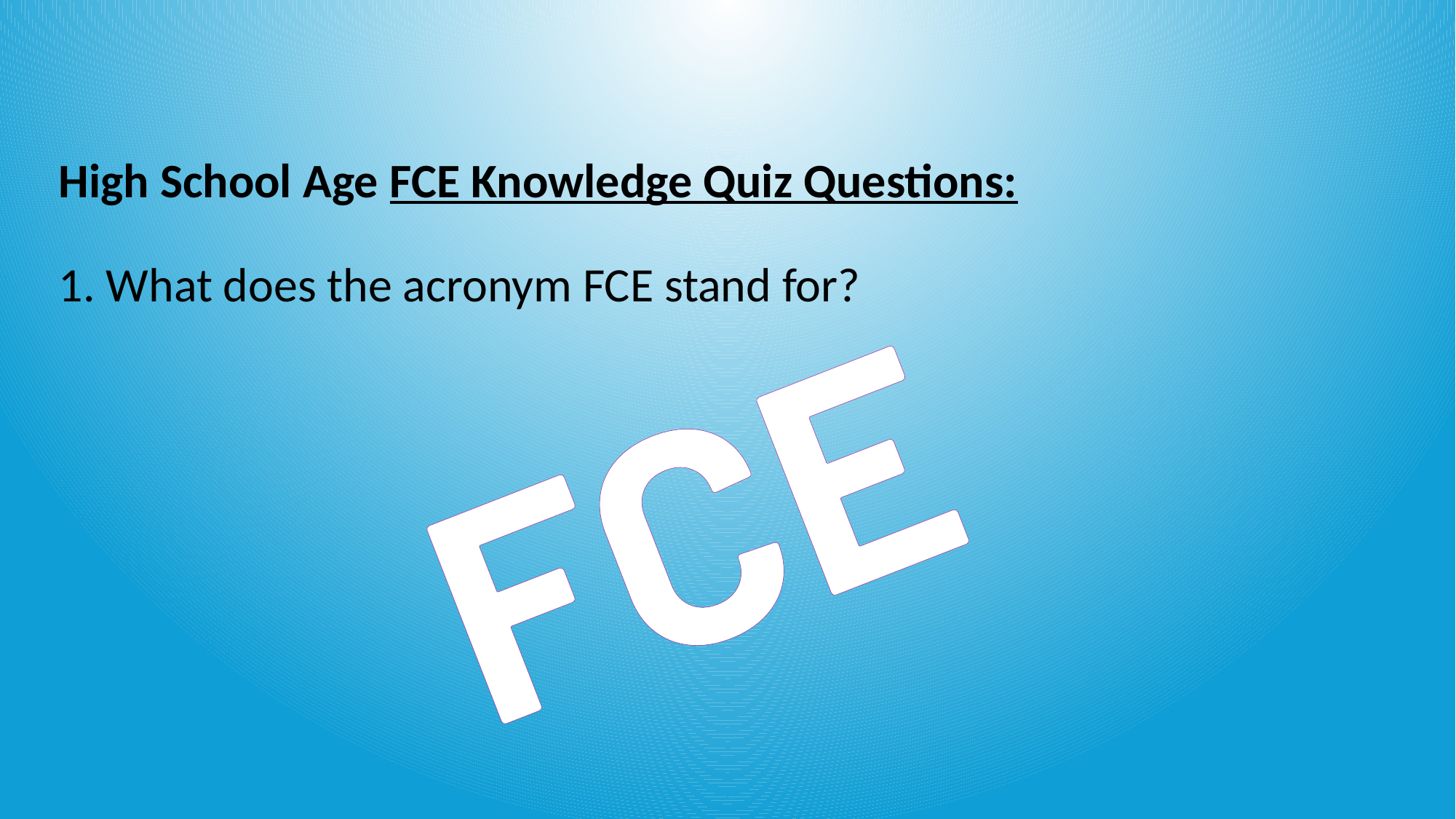

# High School Age FCE Knowledge Quiz Questions: 1. What does the acronym FCE stand for?
FCE